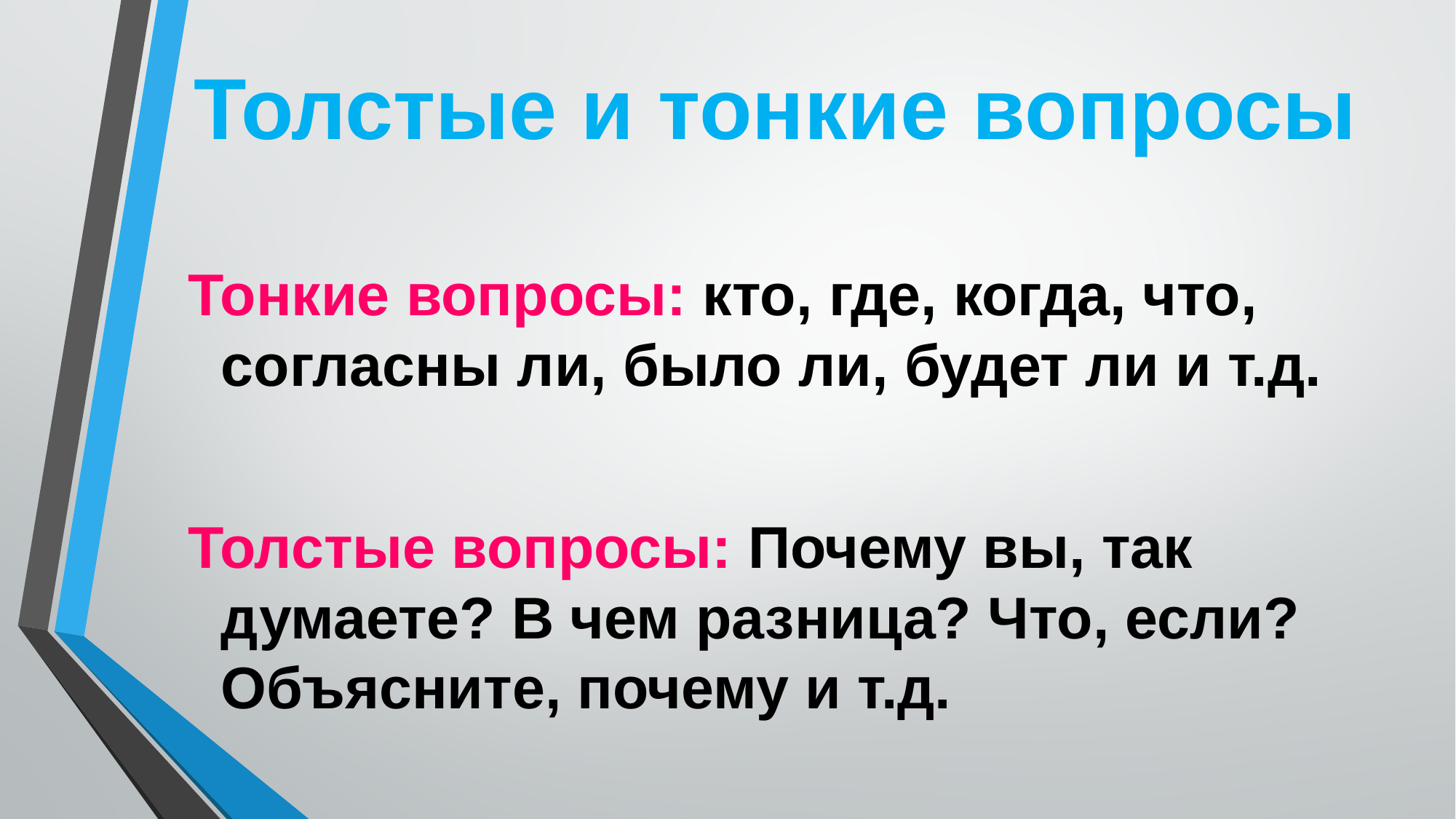

# Толстые и тонкие вопросы

Тонкие вопросы: кто, где, когда, что, согласны ли, было ли, будет ли и т.д.

Толстые вопросы: Почему вы, так думаете? В чем разница? Что, если? Объясните, почему и т.д.